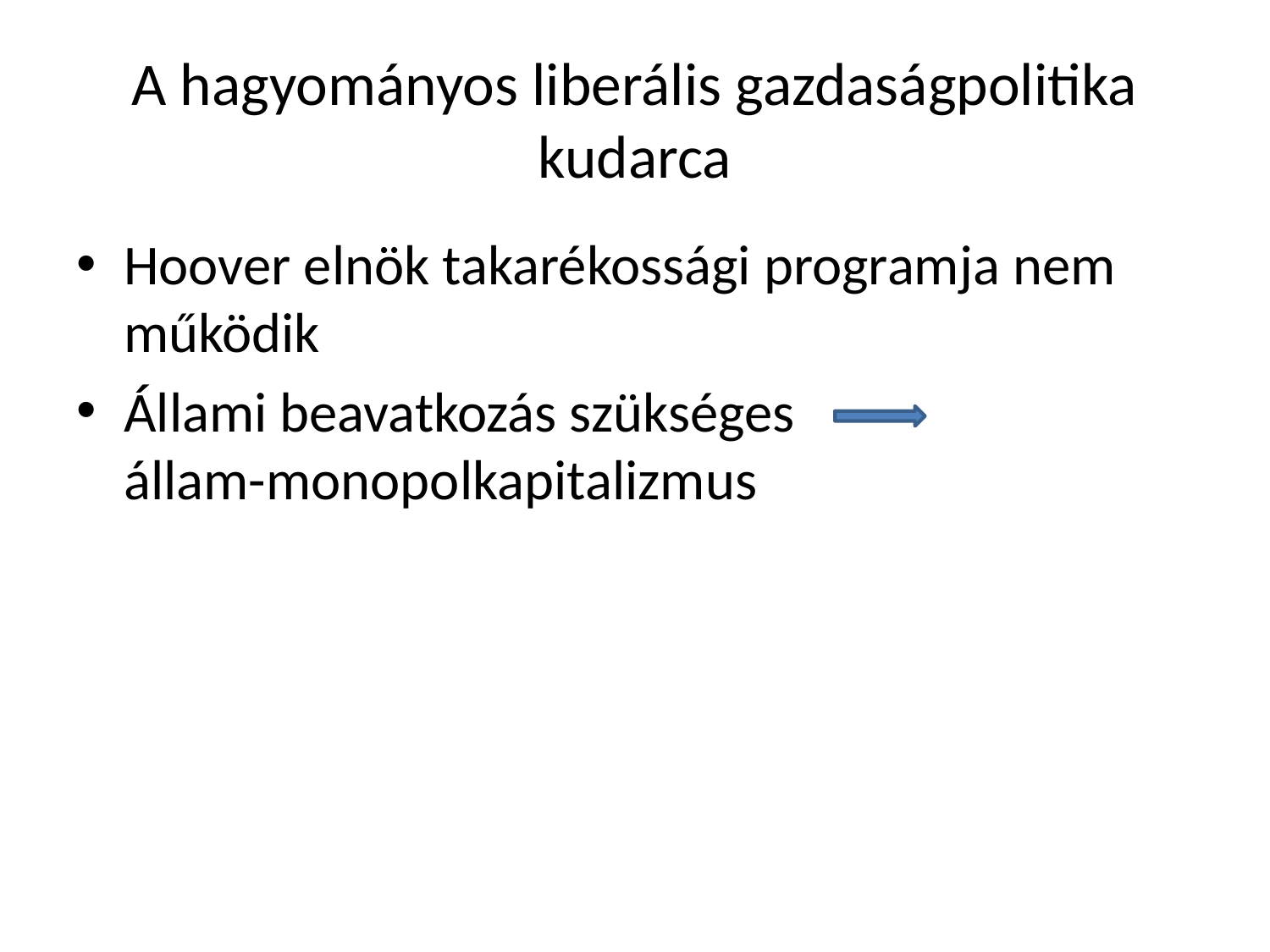

# A hagyományos liberális gazdaságpolitika kudarca
Hoover elnök takarékossági programja nem működik
Állami beavatkozás szükséges
állam-monopolkapitalizmus